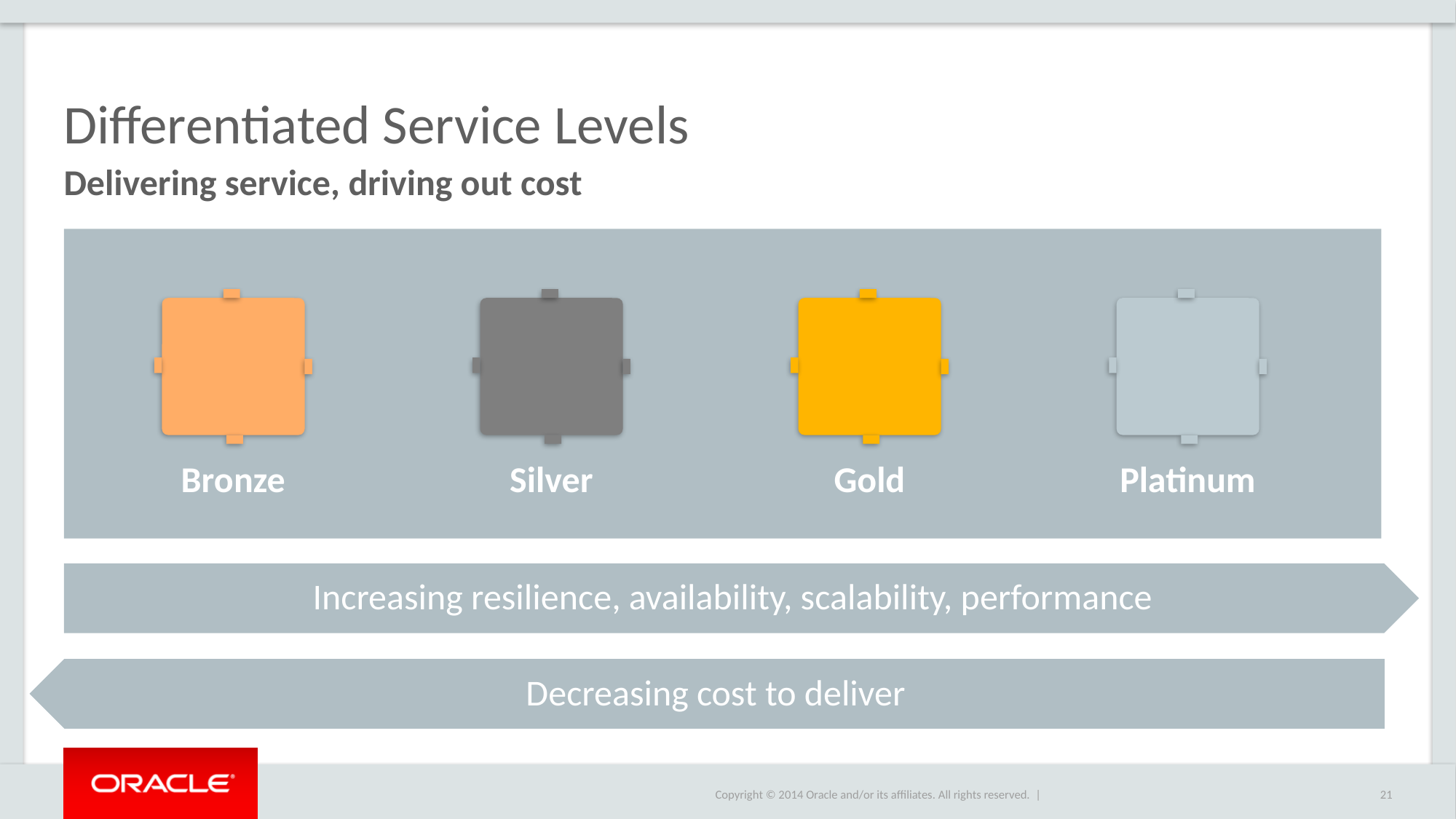

# Differentiated Service Levels
Delivering service, driving out cost

Bronze

Silver

Gold

Platinum
Increasing resilience, availability, scalability, performance
Decreasing cost to deliver
21